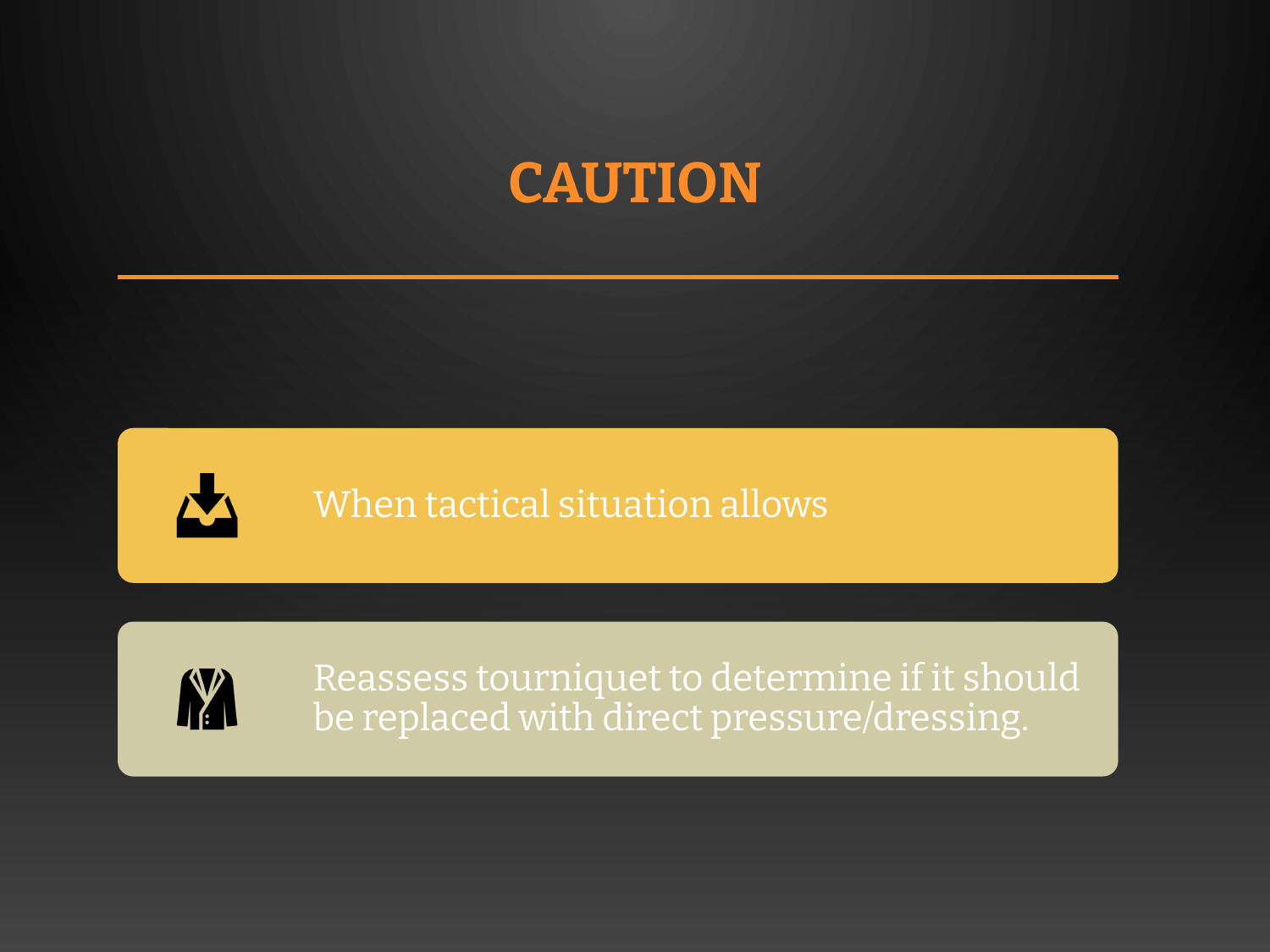

# CAUTION

When tactical situation allows
Reassess tourniquet to determine if it should be replaced with direct pressure/dressing.